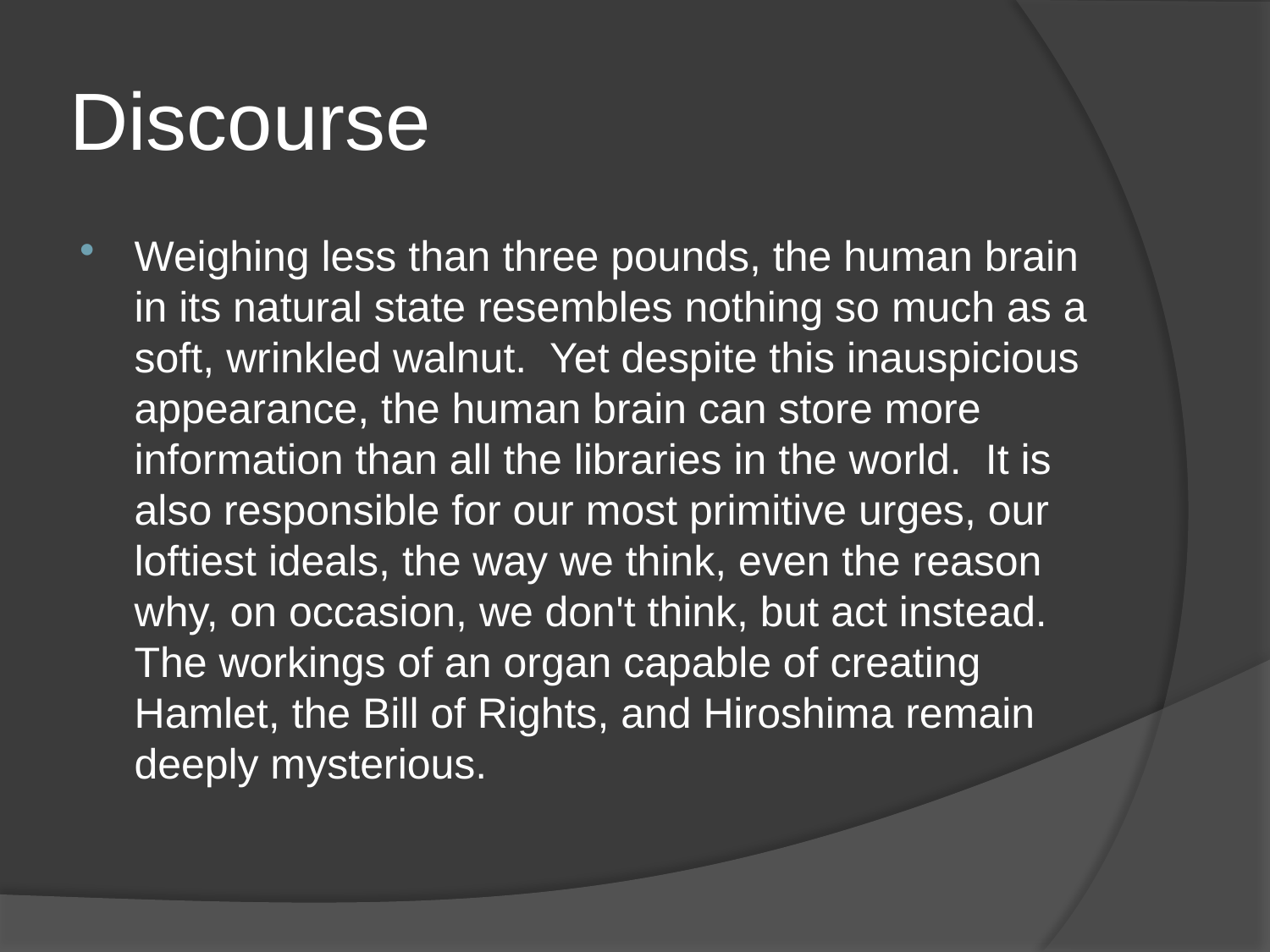

# Discourse
Weighing less than three pounds, the human brain in its natural state resembles nothing so much as a soft, wrinkled walnut.  Yet despite this inauspicious appearance, the human brain can store more information than all the libraries in the world.  It is also responsible for our most primitive urges, our loftiest ideals, the way we think, even the reason why, on occasion, we don't think, but act instead.  The workings of an organ capable of creating Hamlet, the Bill of Rights, and Hiroshima remain deeply mysterious.